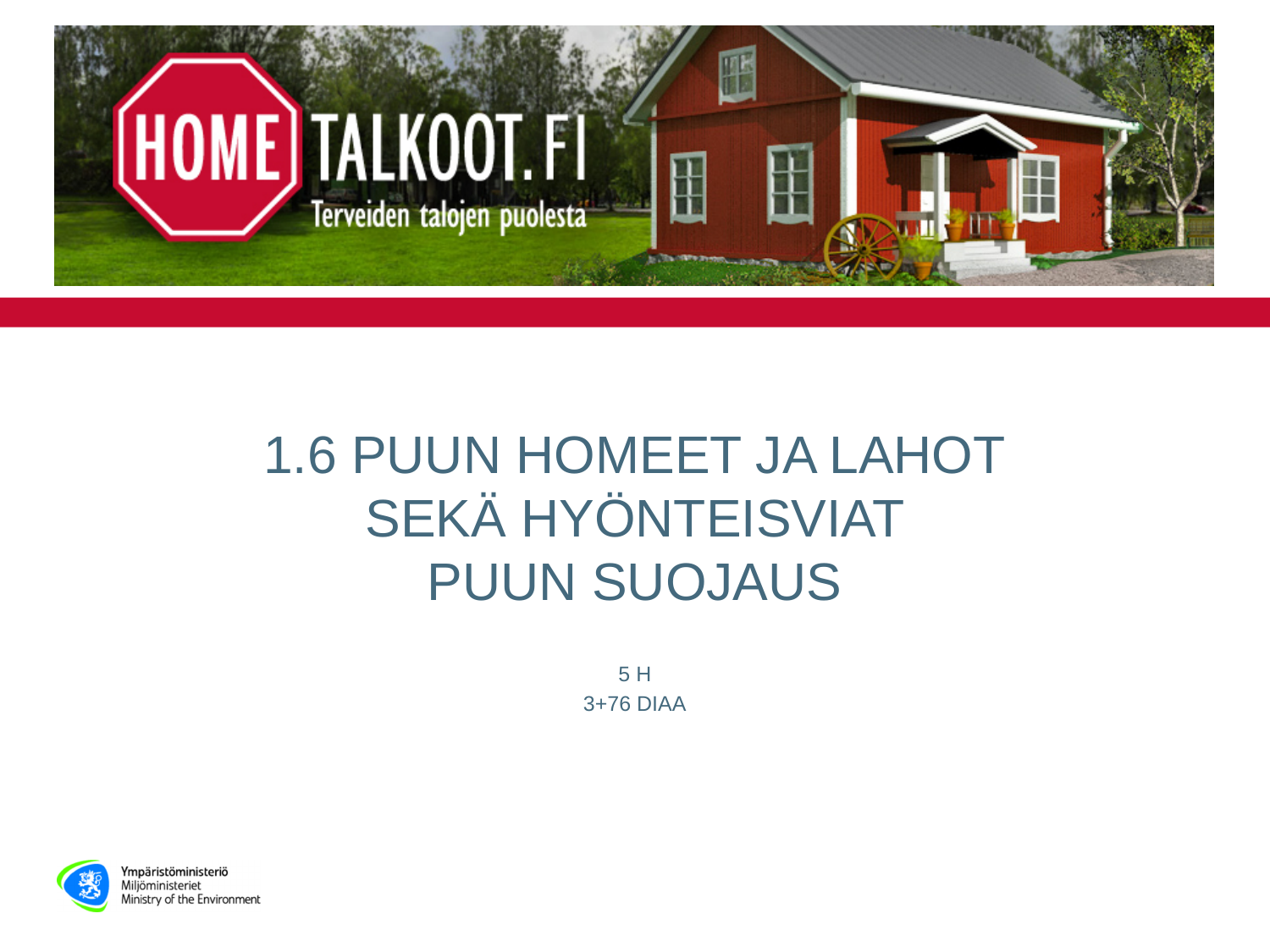

# 1.6 PUUN HOMEET JA LAHOT sekä hyönteisviat PUUN SUOJAUS
5 H
3+76 DIAA